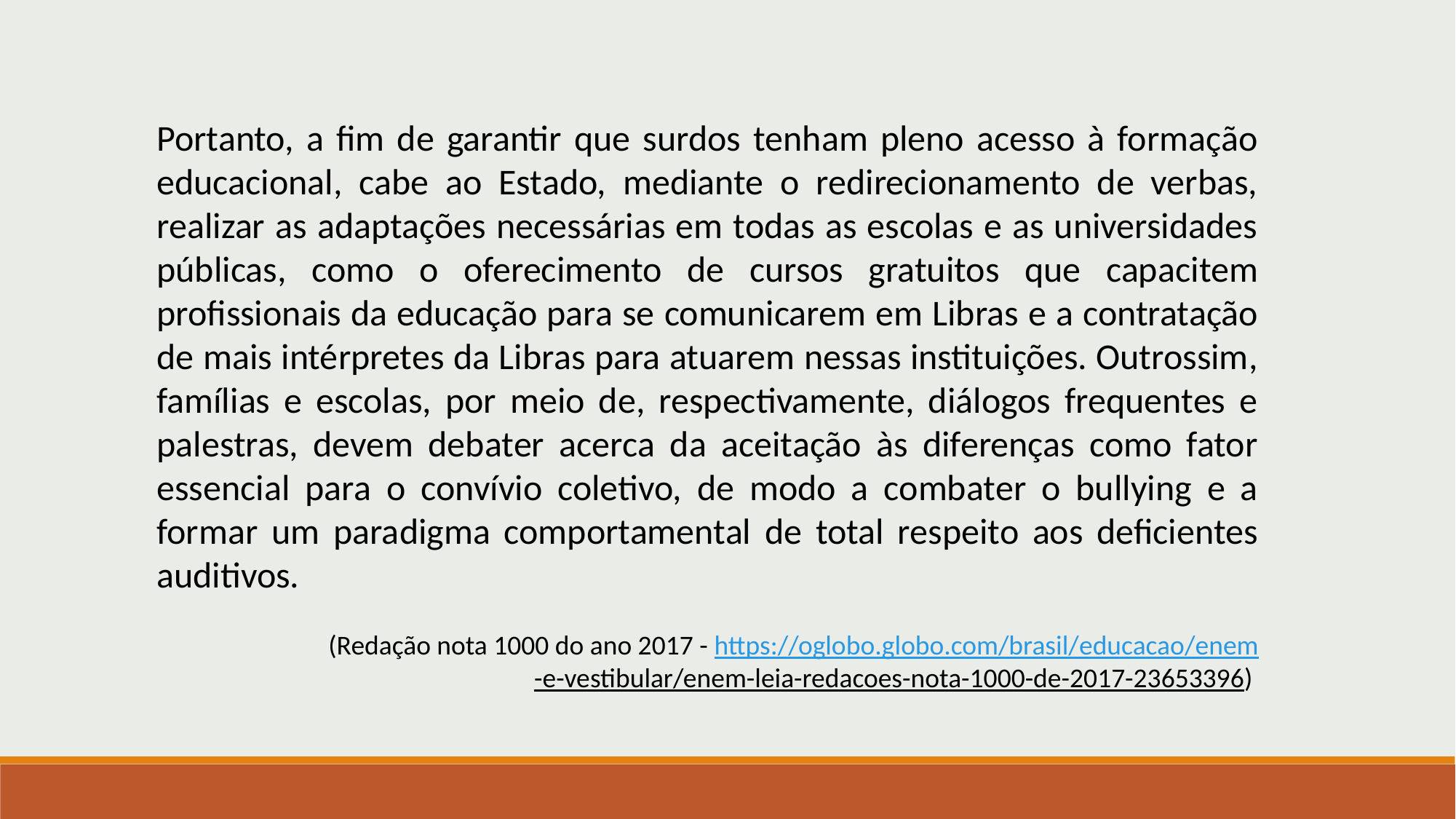

Portanto, a fim de garantir que surdos tenham pleno acesso à formação educacional, cabe ao Estado, mediante o redirecionamento de verbas, realizar as adaptações necessárias em todas as escolas e as universidades públicas, como o oferecimento de cursos gratuitos que capacitem profissionais da educação para se comunicarem em Libras e a contratação de mais intérpretes da Libras para atuarem nessas instituições. Outrossim, famílias e escolas, por meio de, respectivamente, diálogos frequentes e palestras, devem debater acerca da aceitação às diferenças como fator essencial para o convívio coletivo, de modo a combater o bullying e a formar um paradigma comportamental de total respeito aos deficientes auditivos.

(Redação nota 1000 do ano 2017 - https://oglobo.globo.com/brasil/educacao/enem-e-vestibular/enem-leia-redacoes-nota-1000-de-2017-23653396)